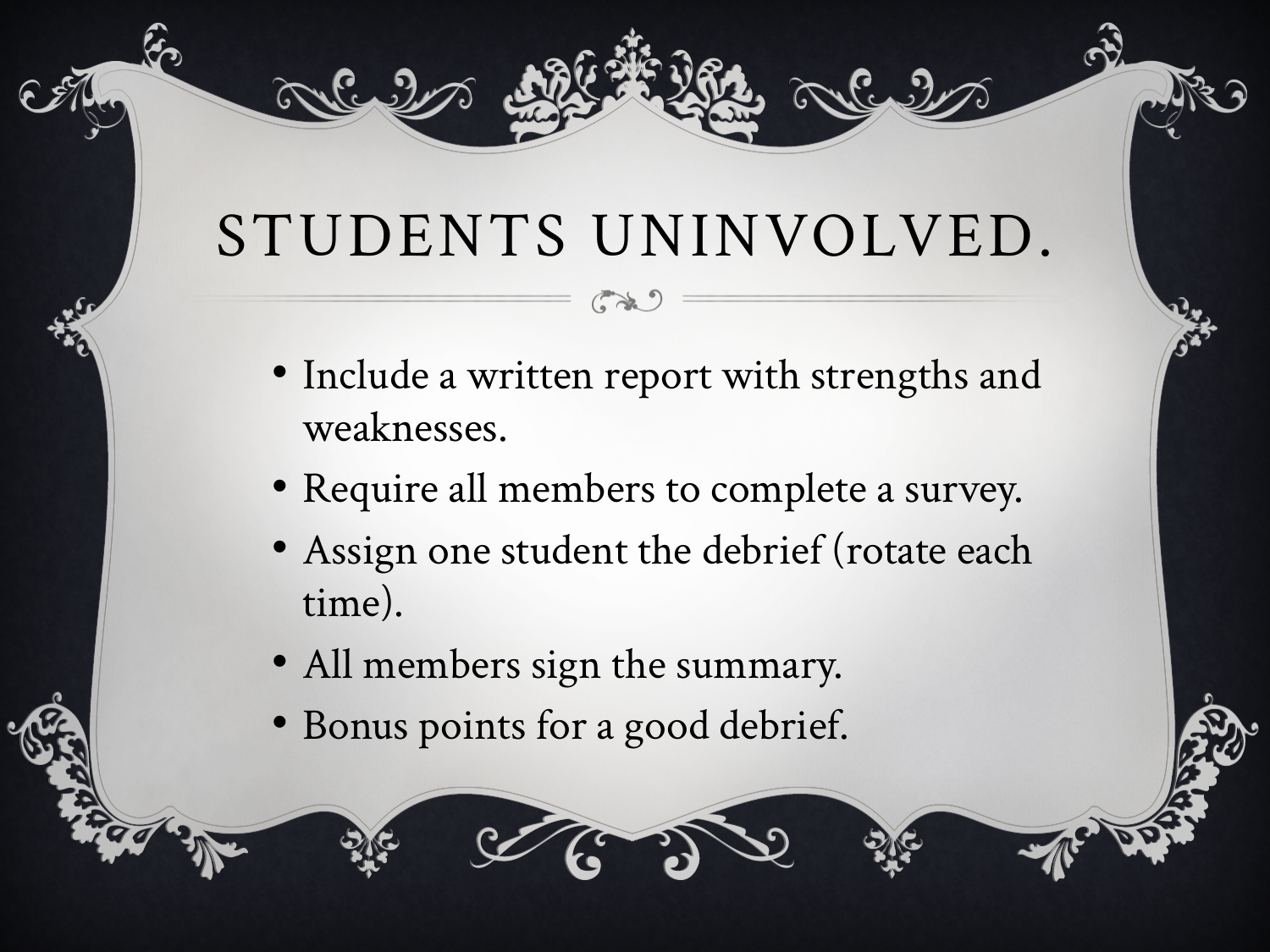

# Students uninvolved.
Include a written report with strengths and weaknesses.
Require all members to complete a survey.
Assign one student the debrief (rotate each time).
All members sign the summary.
Bonus points for a good debrief.